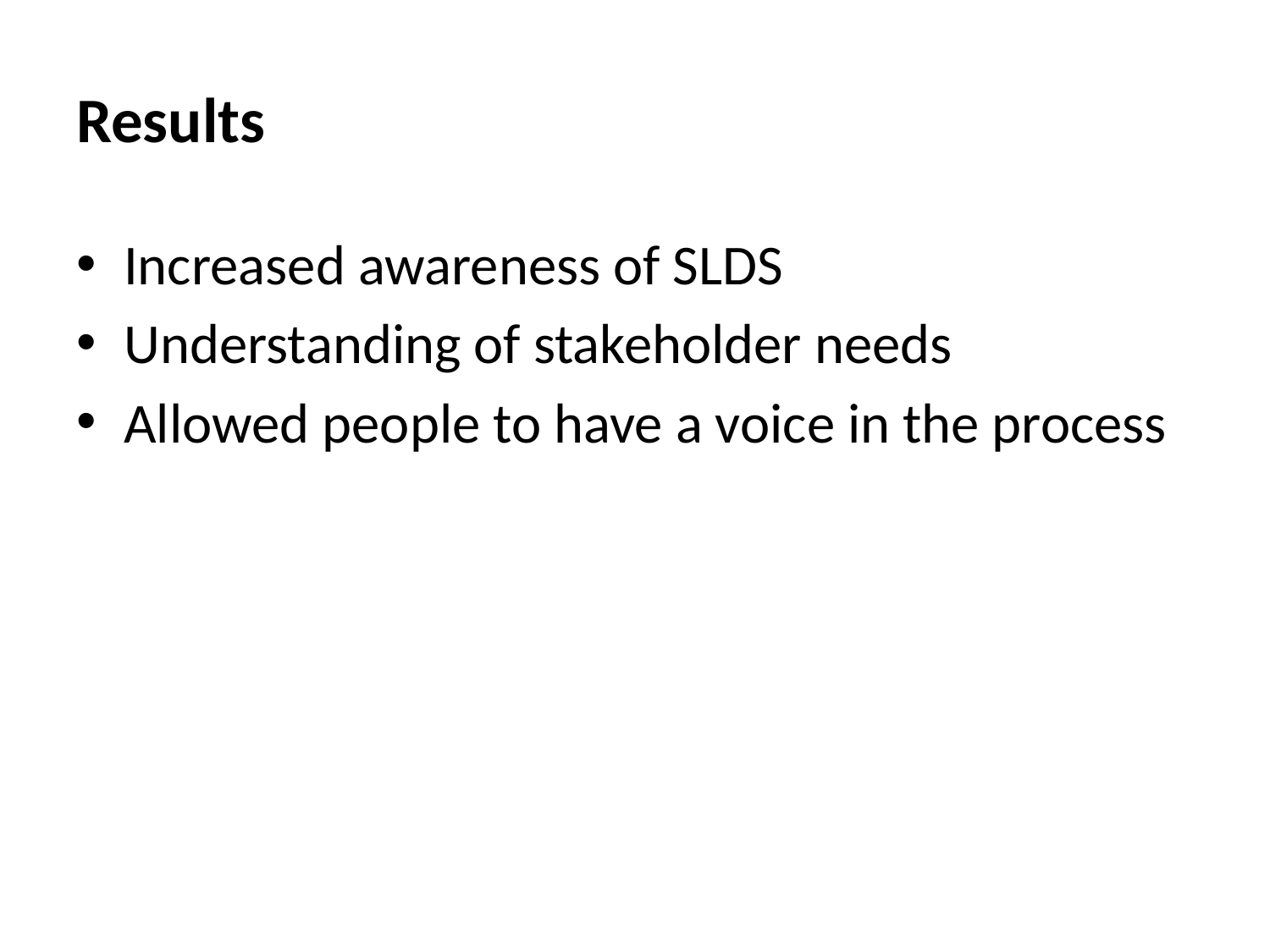

# Results
Increased awareness of SLDS
Understanding of stakeholder needs
Allowed people to have a voice in the process